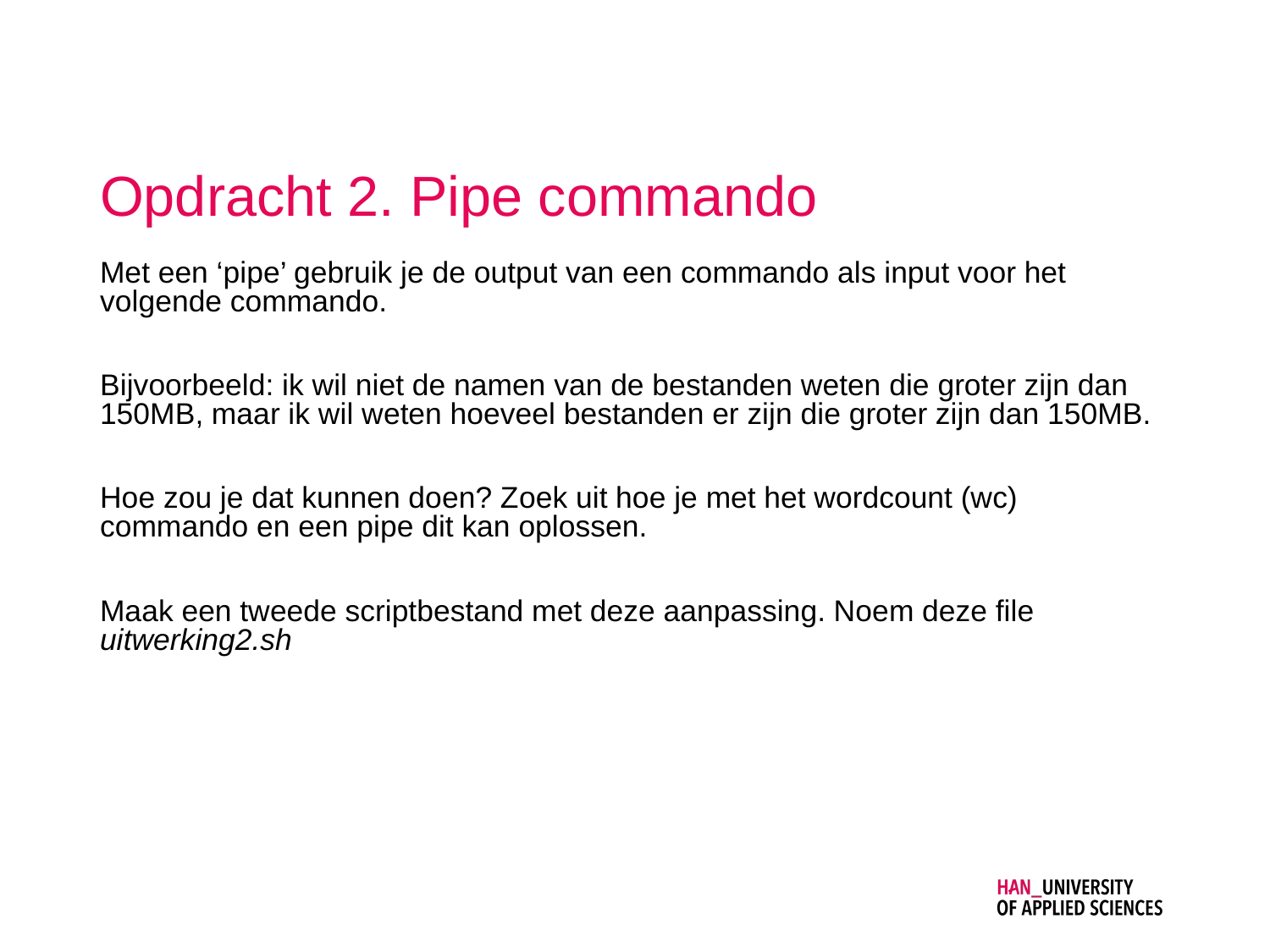

# Opdracht 2. Pipe commando
Met een ‘pipe’ gebruik je de output van een commando als input voor het volgende commando.

Bijvoorbeeld: ik wil niet de namen van de bestanden weten die groter zijn dan 150MB, maar ik wil weten hoeveel bestanden er zijn die groter zijn dan 150MB.

Hoe zou je dat kunnen doen? Zoek uit hoe je met het wordcount (wc) commando en een pipe dit kan oplossen.

Maak een tweede scriptbestand met deze aanpassing. Noem deze file uitwerking2.sh